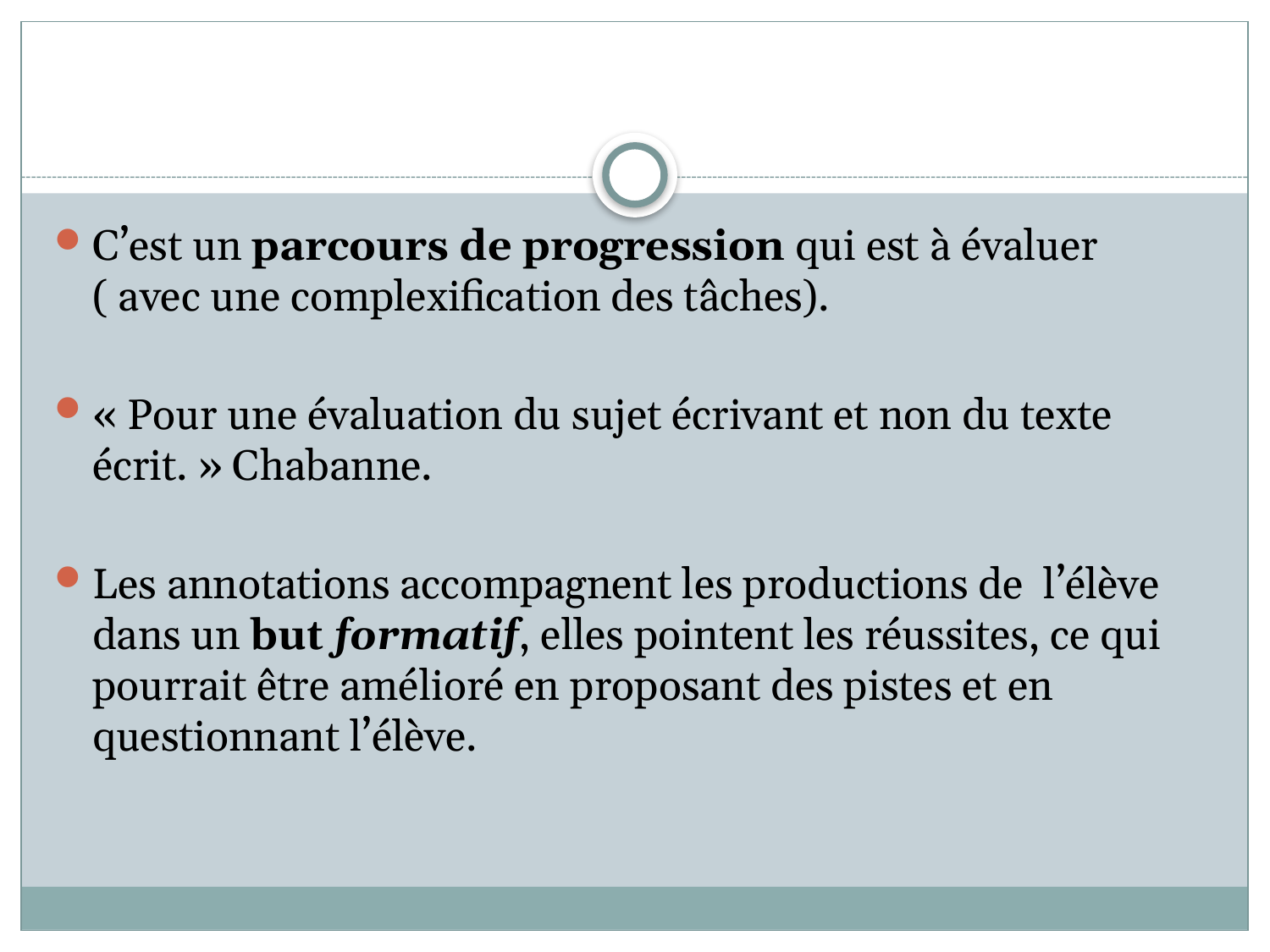

#
C’est un parcours de progression qui est à évaluer ( avec une complexification des tâches).

« Pour une évaluation du sujet écrivant et non du texte écrit. » Chabanne.

Les annotations accompagnent les productions de  l’élève dans un but formatif, elles pointent les réussites, ce qui pourrait être amélioré en proposant des pistes et en questionnant l’élève.